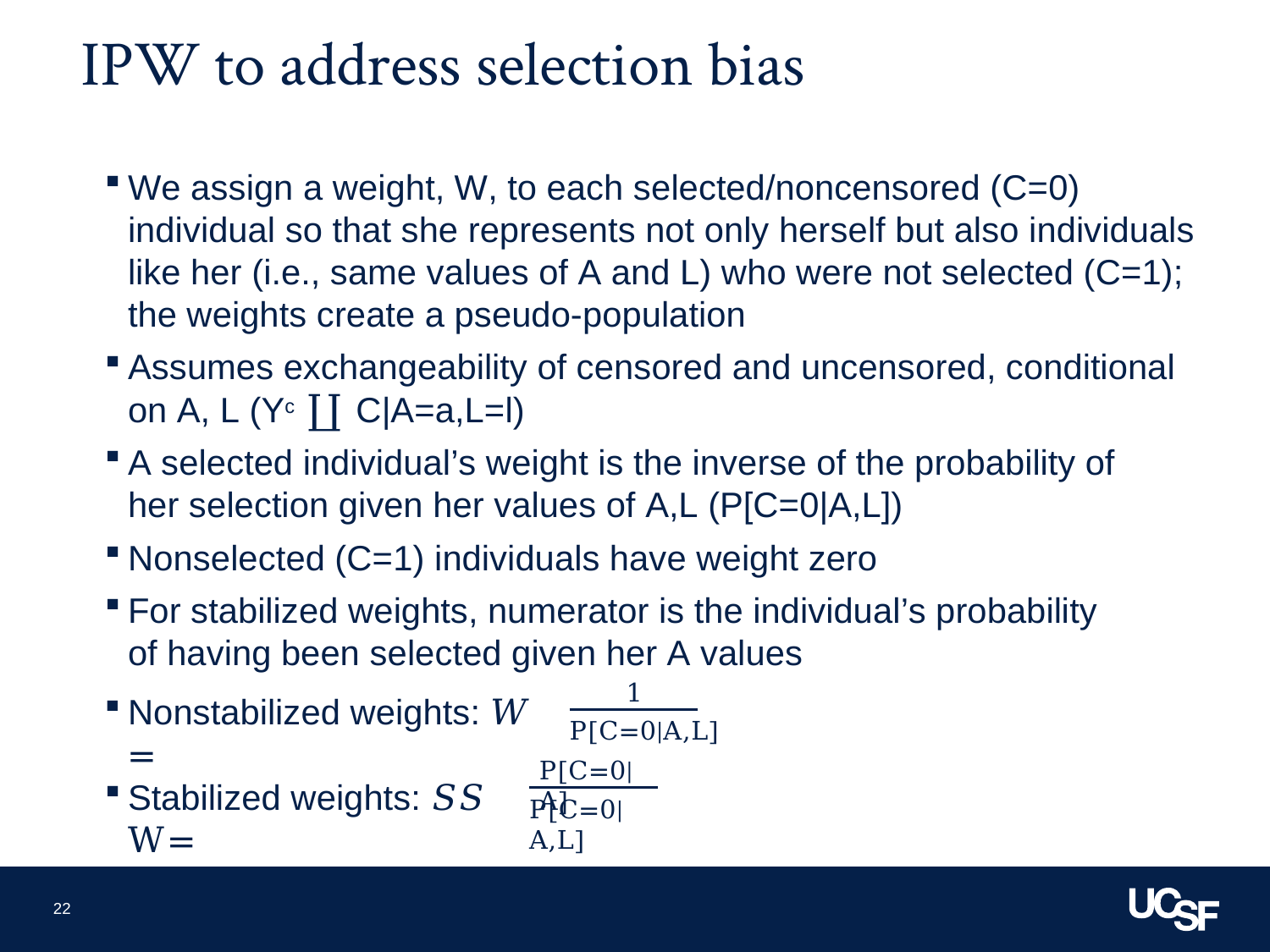

22
# IPW to address selection bias
We assign a weight, W, to each selected/noncensored (C=0) individual so that she represents not only herself but also individuals like her (i.e., same values of A and L) who were not selected (C=1); the weights create a pseudo-population
Assumes exchangeability of censored and uncensored, conditional on A, L (Yc  ∐ C|A=a,L=l)
A selected individual’s weight is the inverse of the probability of her selection given her values of A,L (P[C=0|A,L])
Nonselected (C=1) individuals have weight zero
For stabilized weights, numerator is the individual’s probability of having been selected given her A values
1
Nonstabilized weights: 𝑊 =

P[C=0|A,L]
P[C=0|A]
Stabilized weights: 𝑆𝑆 W=

P[C=0|A,L]